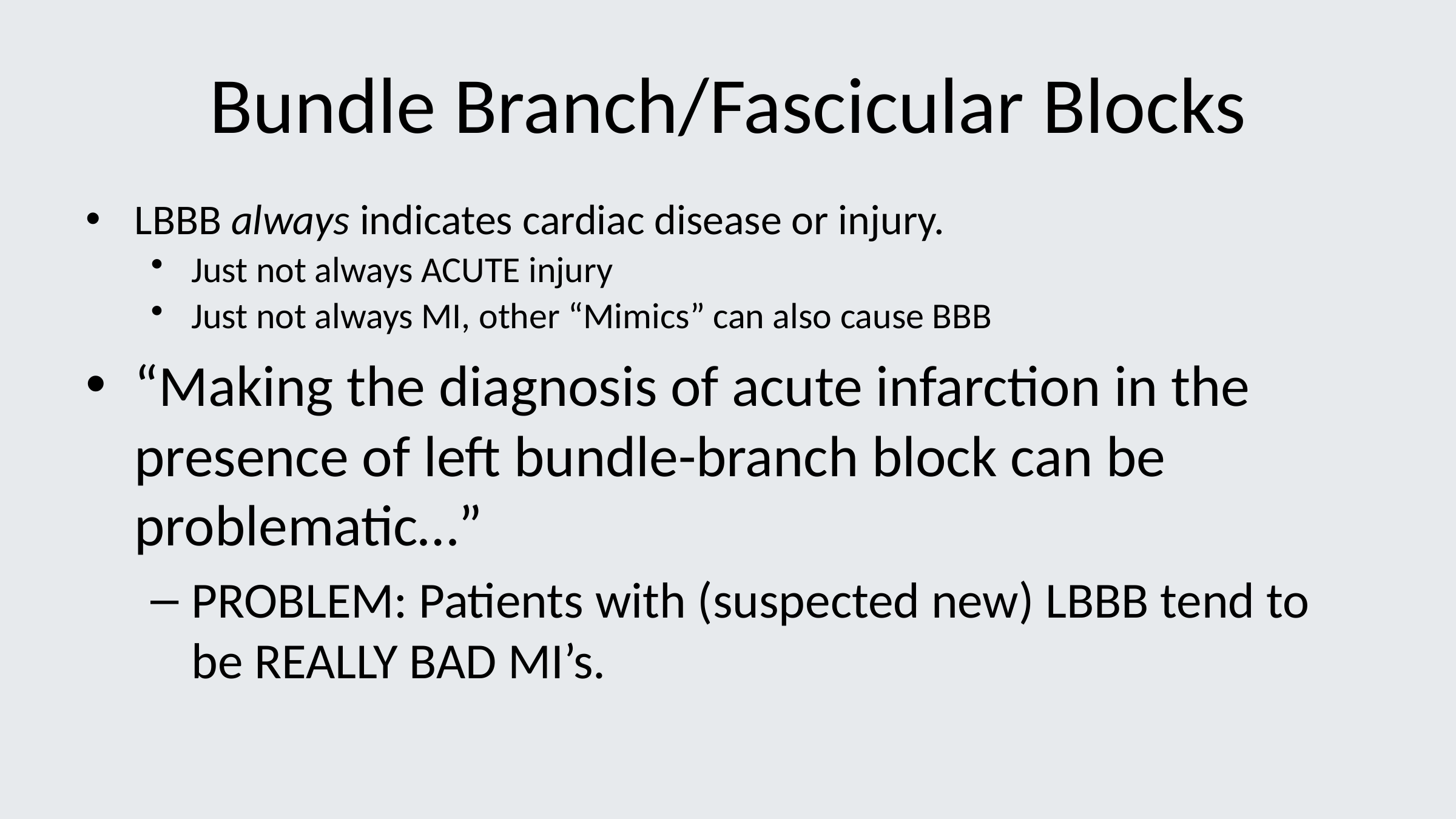

Bundle Branch/Fascicular Blocks
LBBB always indicates cardiac disease or injury.
Just not always ACUTE injury
Just not always MI, other “Mimics” can also cause BBB
“Making the diagnosis of acute infarction in the presence of left bundle-branch block can be problematic…”
PROBLEM: Patients with (suspected new) LBBB tend to be REALLY BAD MI’s.